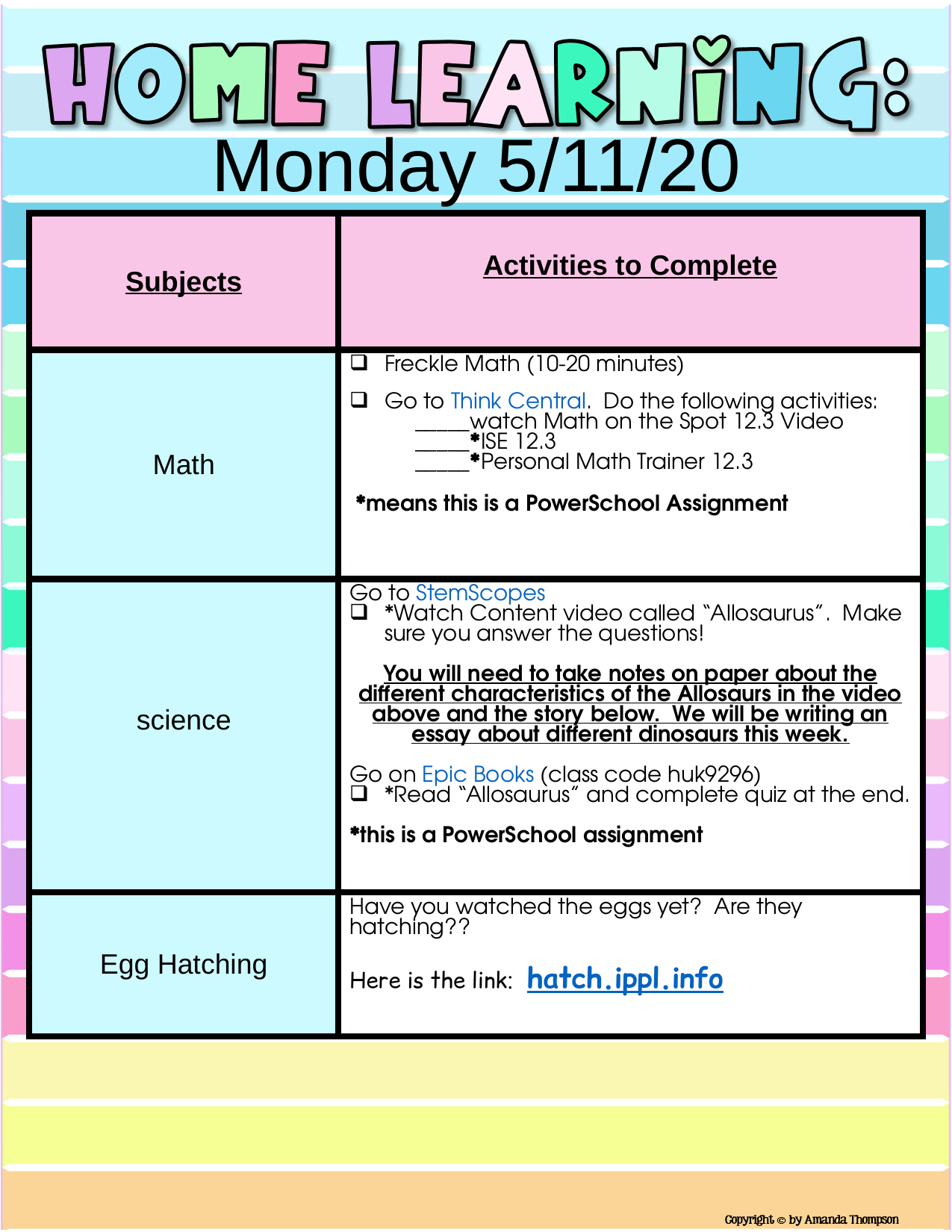

Monday 5/11/20
| Subjects | Activities to Complete |
| --- | --- |
| Math | Freckle Math (10-20 minutes) Go to Think Central. Do the following activities: \_\_\_\_\_watch Math on the Spot 12.3 Video \_\_\_\_\_\*ISE 12.3 \_\_\_\_\_\*Personal Math Trainer 12.3 \*means this is a PowerSchool Assignment |
| science | Go to StemScopes \*Watch Content video called “Allosaurus”. Make sure you answer the questions! You will need to take notes on paper about the different characteristics of the Allosaurs in the video above and the story below. We will be writing an essay about different dinosaurs this week. Go on Epic Books (class code huk9296) \*Read “Allosaurus” and complete quiz at the end. \*this is a PowerSchool assignment |
| Egg Hatching | Have you watched the eggs yet? Are they hatching?? Here is the link: hatch.ippl.info |